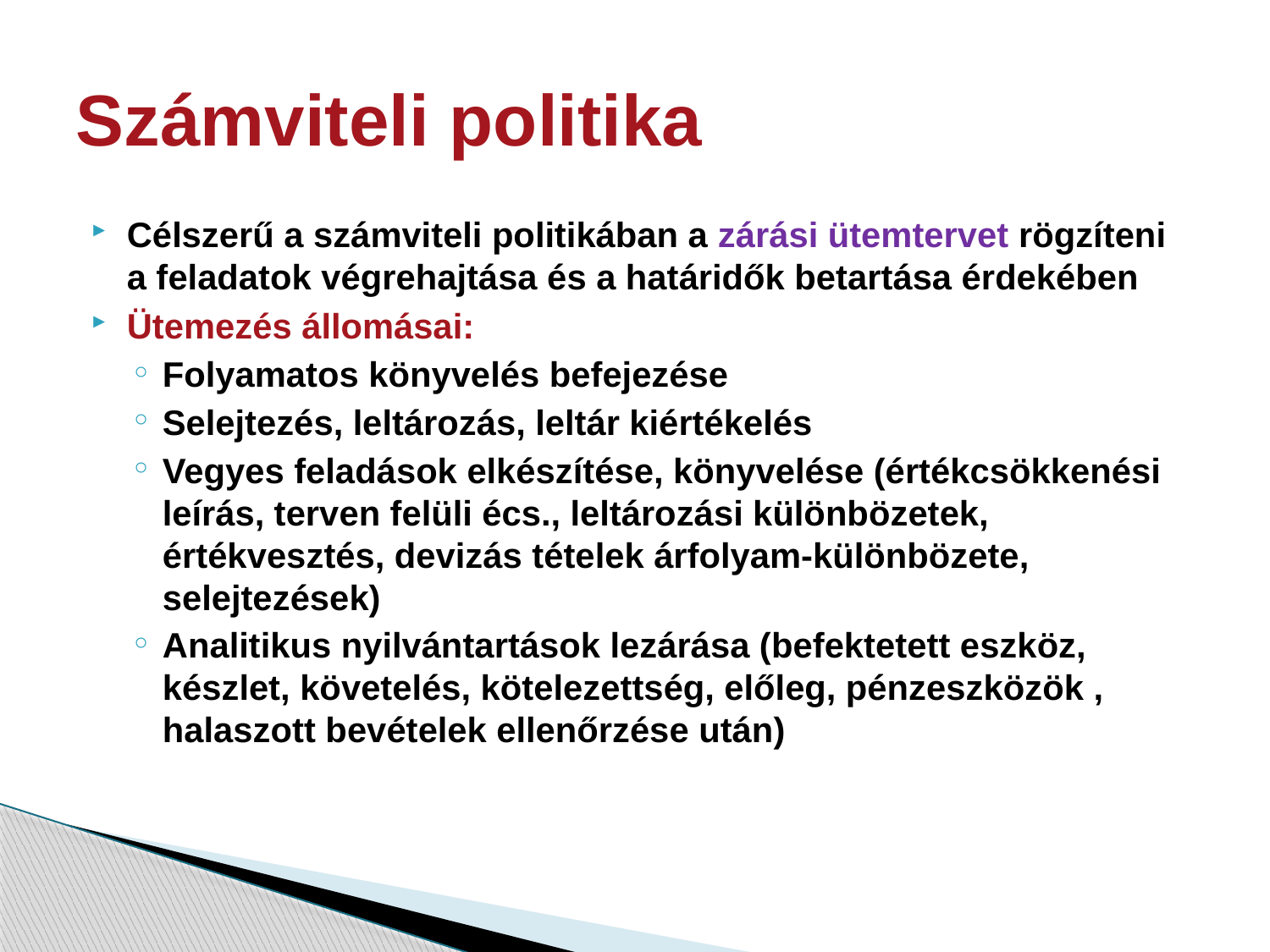

# Számviteli politika
Célszerű a számviteli politikában a zárási ütemtervet rögzíteni a feladatok végrehajtása és a határidők betartása érdekében
Ütemezés állomásai:
Folyamatos könyvelés befejezése
Selejtezés, leltározás, leltár kiértékelés
Vegyes feladások elkészítése, könyvelése (értékcsökkenési leírás, terven felüli écs., leltározási különbözetek, értékvesztés, devizás tételek árfolyam-különbözete, selejtezések)
Analitikus nyilvántartások lezárása (befektetett eszköz, készlet, követelés, kötelezettség, előleg, pénzeszközök , halaszott bevételek ellenőrzése után)